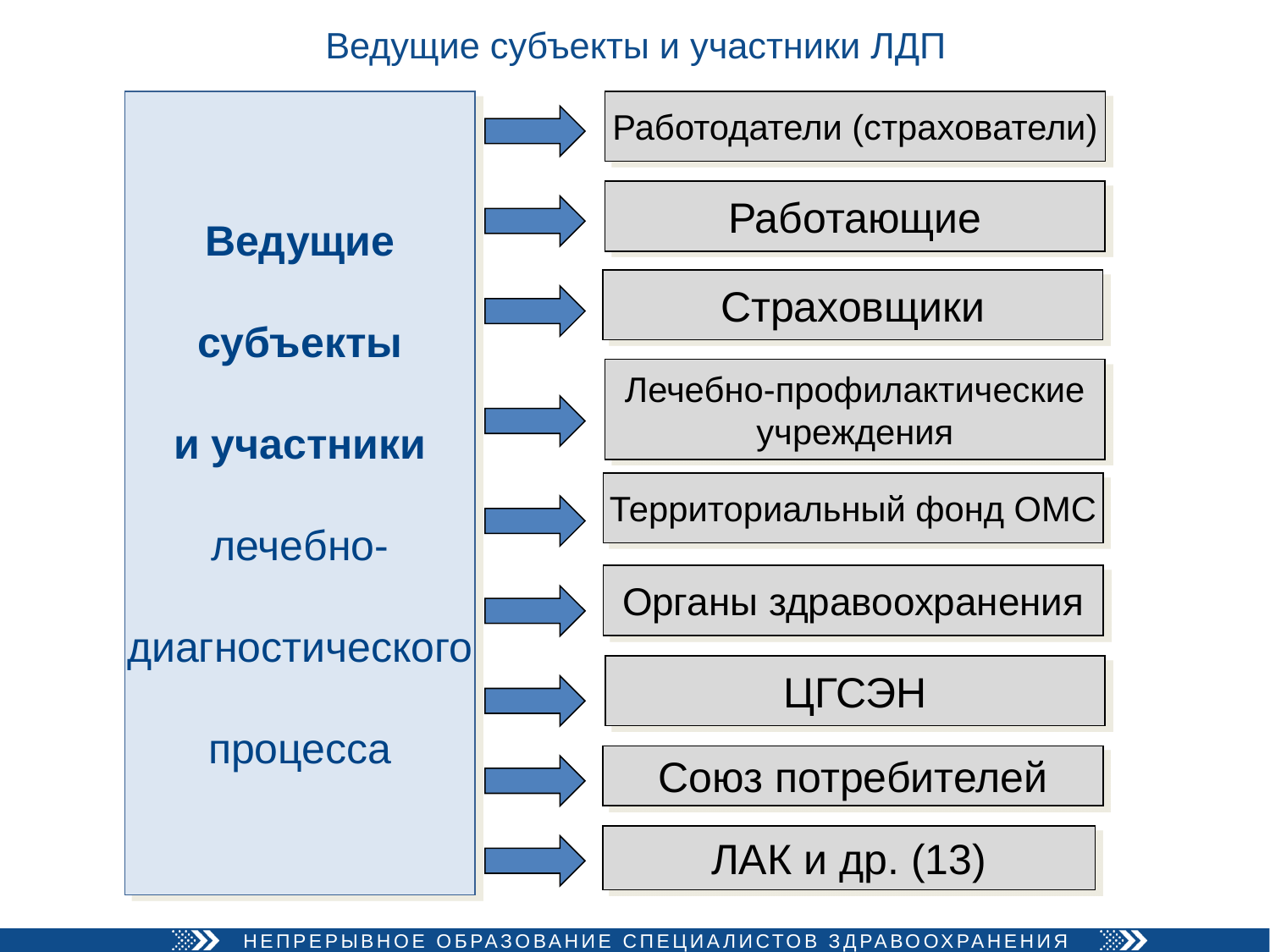

# Ведущие субъекты и участники ЛДП
Ведущие

субъекты

и участники

лечебно-

диагностического

процесса
Работодатели (страхователи)

Работающие

Страховщики

Лечебно-профилактические
учреждения

Территориальный фонд ОМС

Органы здравоохранения

ЦГСЭН

Союз потребителей

ЛАК и др. (13)